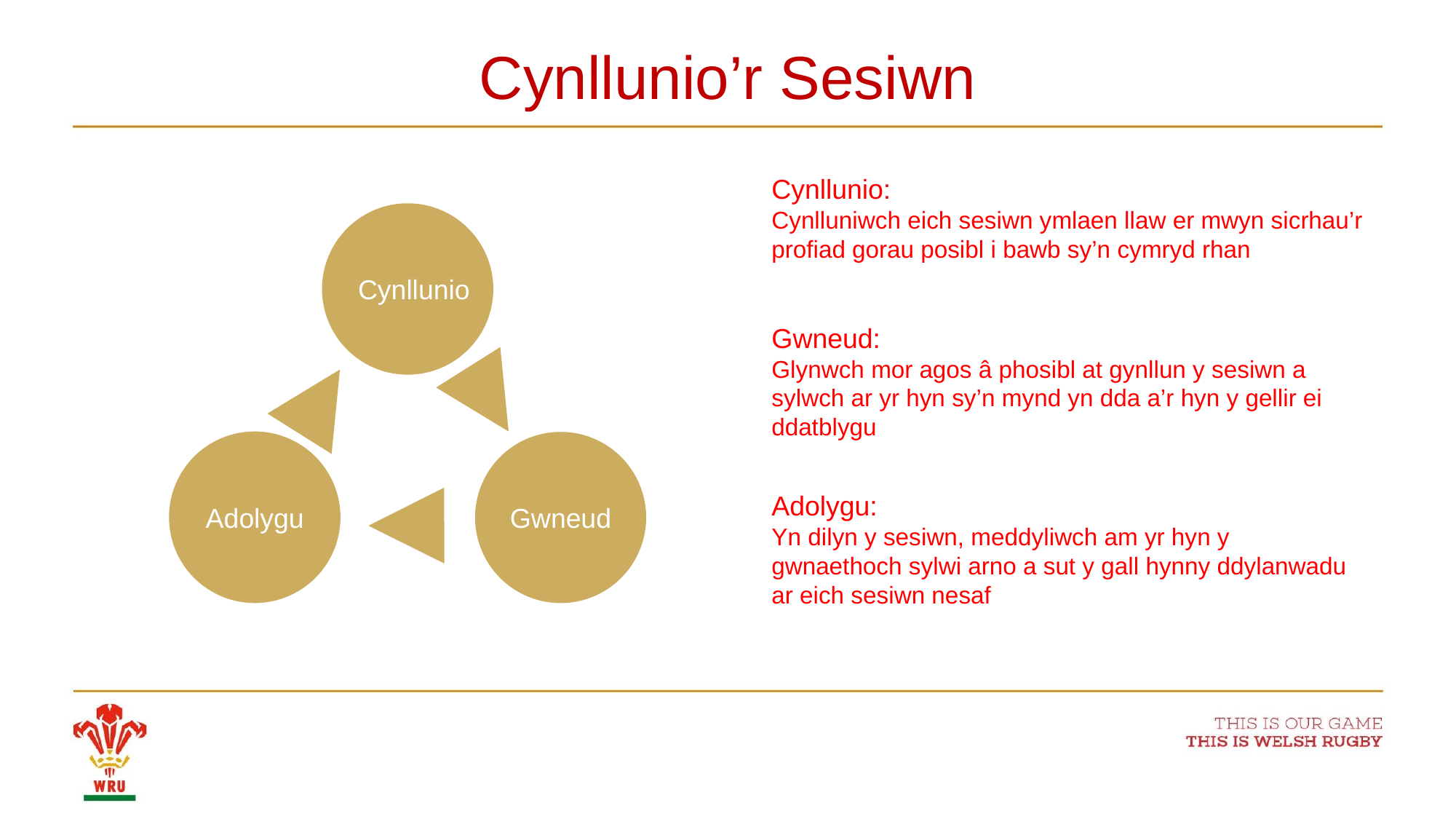

# Cynllunio’r Sesiwn
Cynllunio:
Cynlluniwch eich sesiwn ymlaen llaw er mwyn sicrhau’r profiad gorau posibl i bawb sy’n cymryd rhan

Cynllunio
Gwneud:
Glynwch mor agos â phosibl at gynllun y sesiwn a sylwch ar yr hyn sy’n mynd yn dda a’r hyn y gellir ei ddatblygu

Adolygu

Gwneud
Adolygu:
Yn dilyn y sesiwn, meddyliwch am yr hyn y gwnaethoch sylwi arno a sut y gall hynny ddylanwadu ar eich sesiwn nesaf